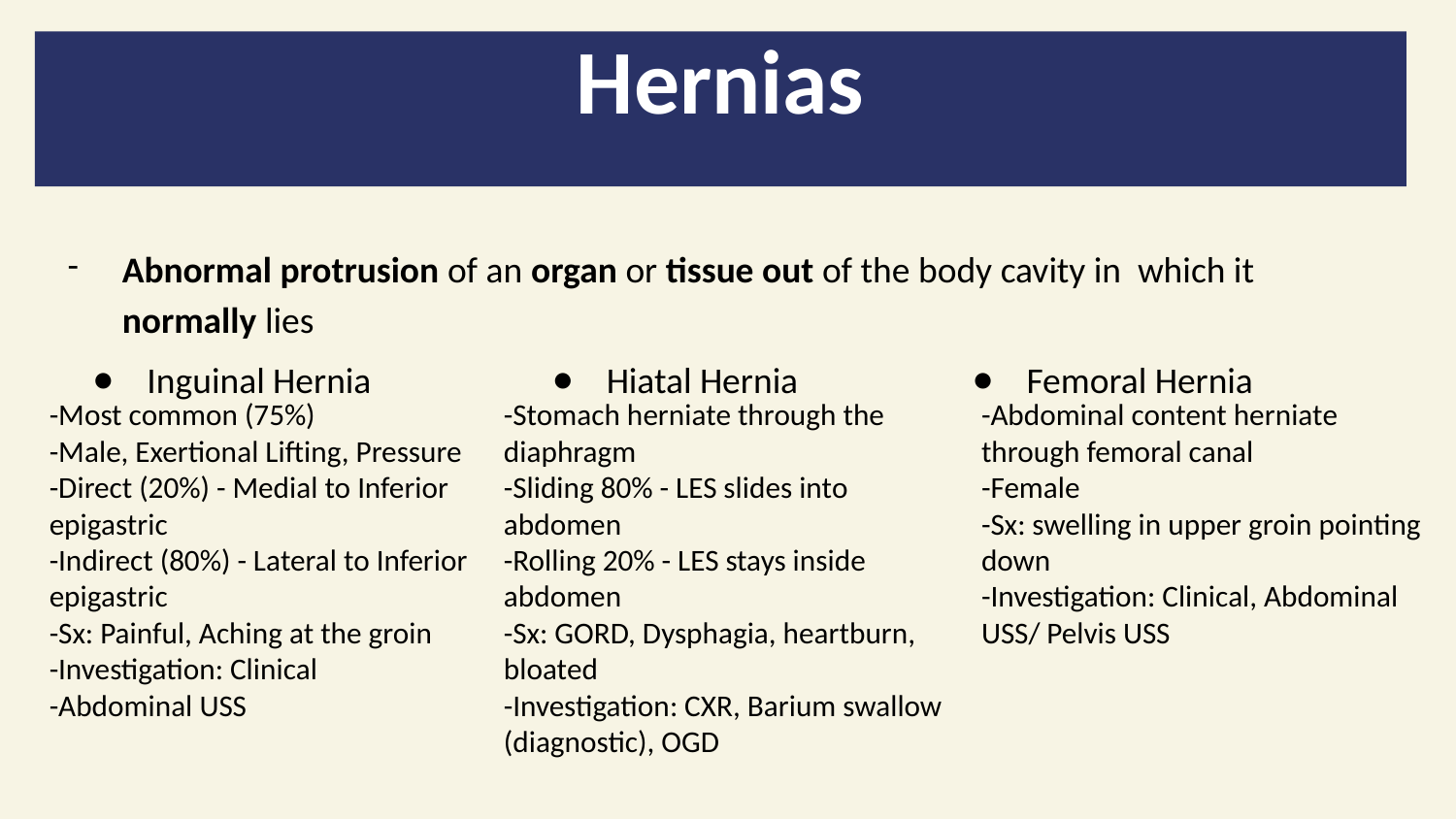

# Hernias
Abnormal protrusion of an organ or tissue out of the body cavity in  which it normally lies

Inguinal Hernia
Hiatal Hernia
Femoral Hernia
-Most common (75%)
-Male, Exertional Lifting, Pressure
-Direct (20%) - Medial to Inferior epigastric
-Indirect (80%) - Lateral to Inferior epigastric
-Sx: Painful, Aching at the groin
-Investigation: Clinical
-Abdominal USS

-Stomach herniate through the diaphragm
-Sliding 80% - LES slides into abdomen
-Rolling 20% - LES stays inside abdomen
-Sx: GORD, Dysphagia, heartburn, bloated
-Investigation: CXR, Barium swallow (diagnostic), OGD
-Abdominal content herniate through femoral canal
-Female
-Sx: swelling in upper groin pointing down
-Investigation: Clinical, Abdominal USS/ Pelvis USS